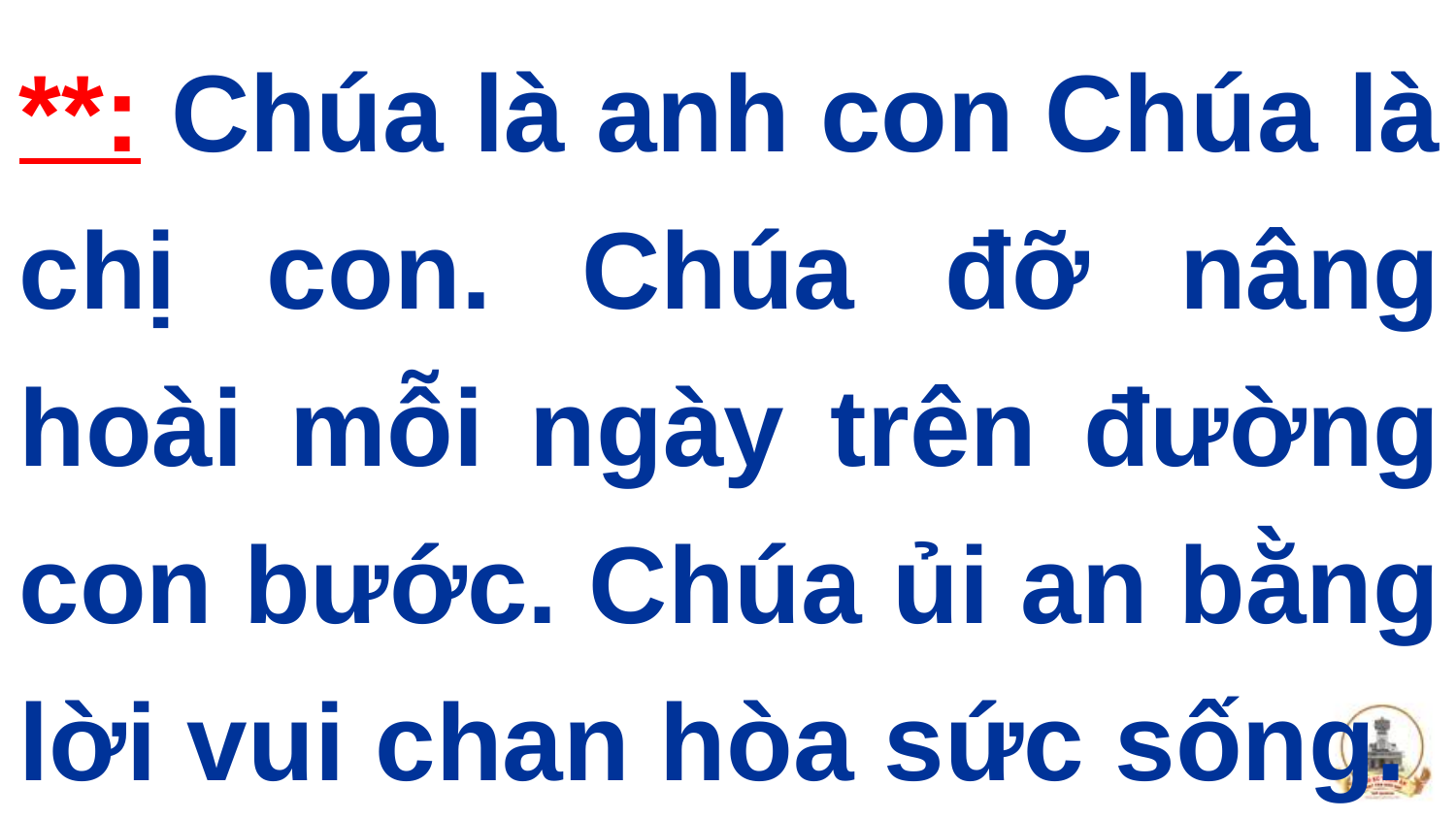

**: Chúa là anh con Chúa là chị con. Chúa đỡ nâng hoài mỗi ngày trên đường con bước. Chúa ủi an bằng lời vui chan hòa sức sống.